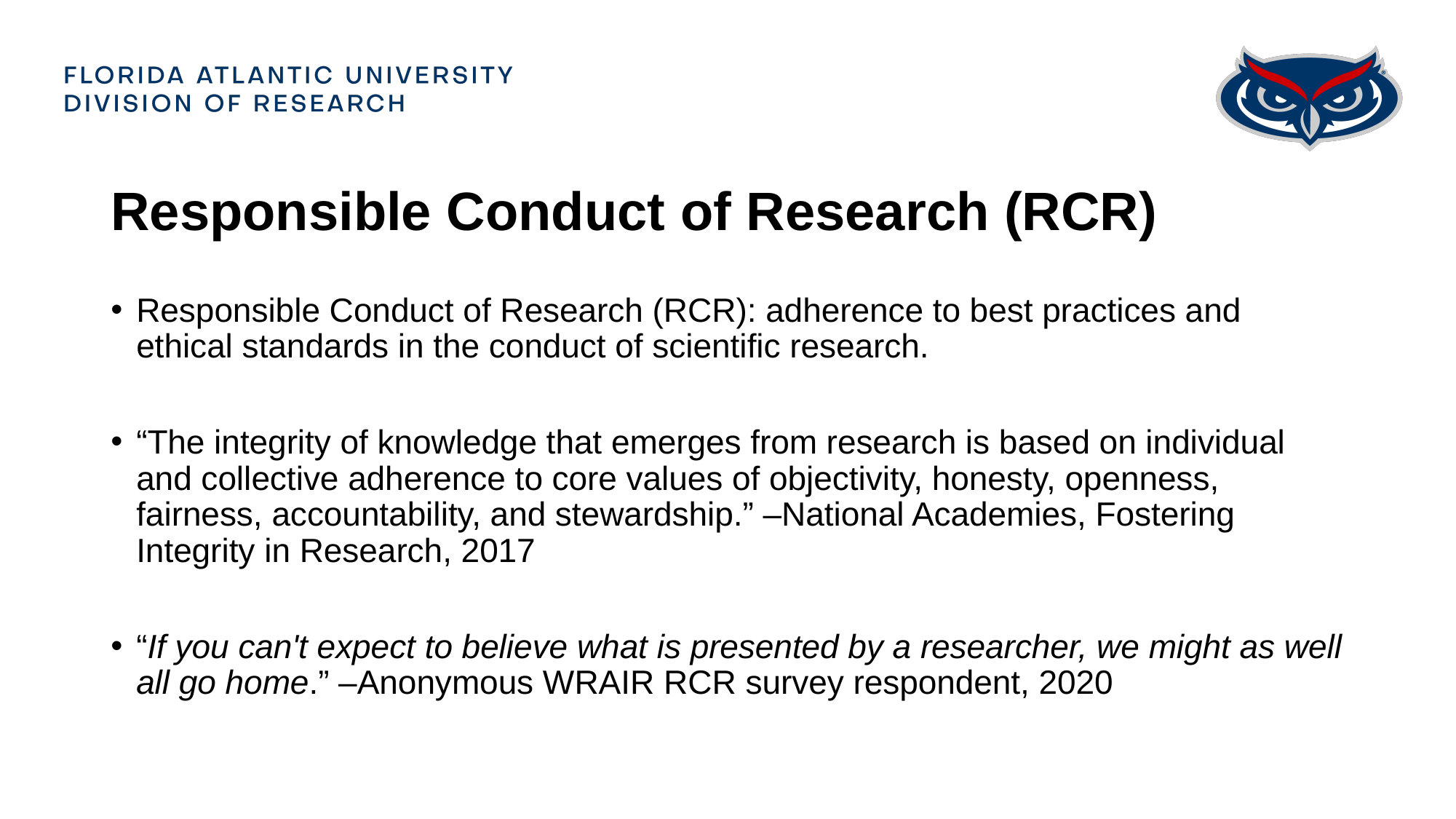

# Responsible Conduct of Research (RCR)
Responsible Conduct of Research (RCR): adherence to best practices and ethical standards in the conduct of scientific research.

“The integrity of knowledge that emerges from research is based on individual and collective adherence to core values of objectivity, honesty, openness, fairness, accountability, and stewardship.” –National Academies, Fostering Integrity in Research, 2017

“If you can't expect to believe what is presented by a researcher, we might as well all go home.” –Anonymous WRAIR RCR survey respondent, 2020